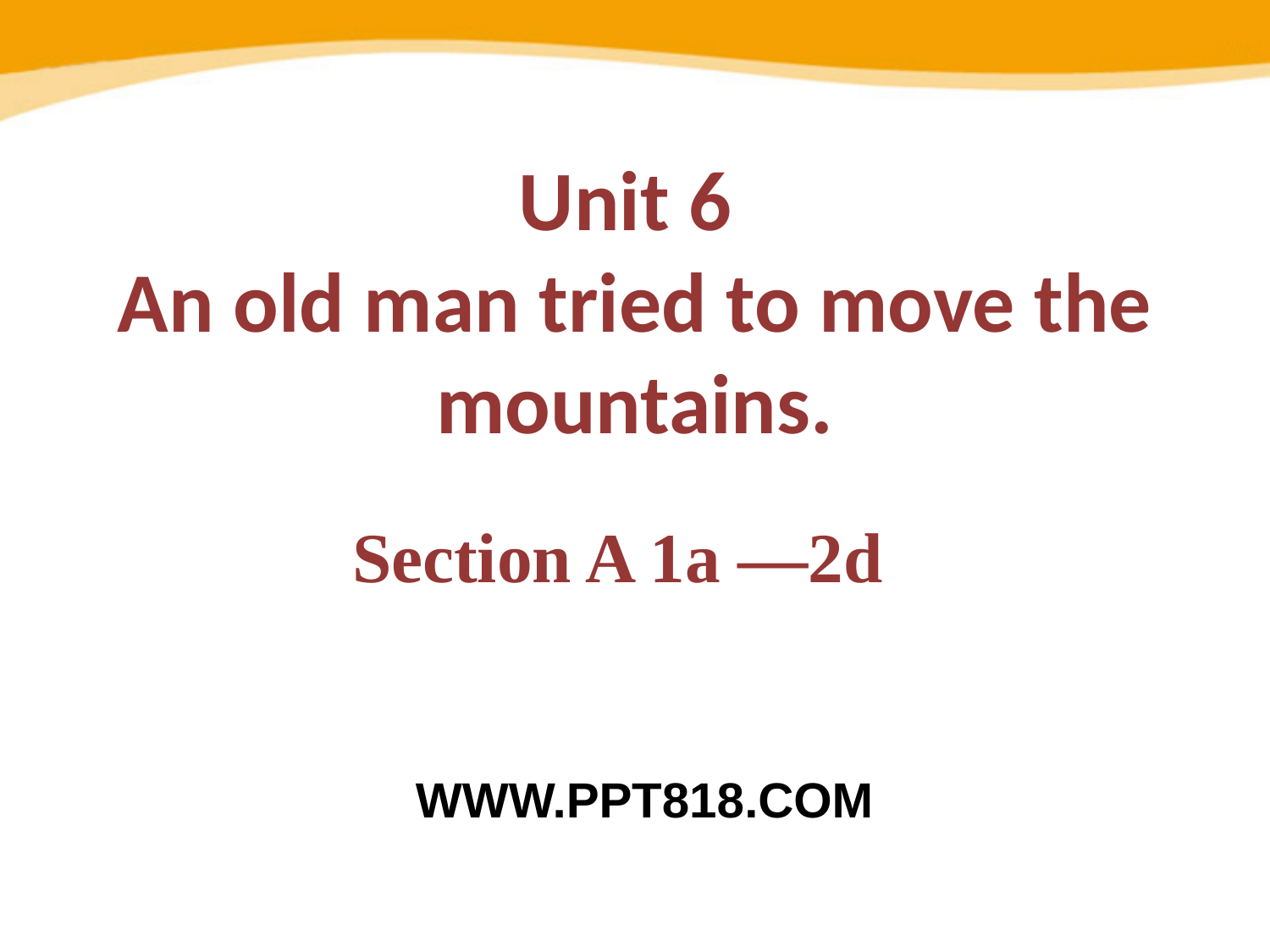

Unit 6
An old man tried to move the mountains.
Section A 1a —2d
WWW.PPT818.COM